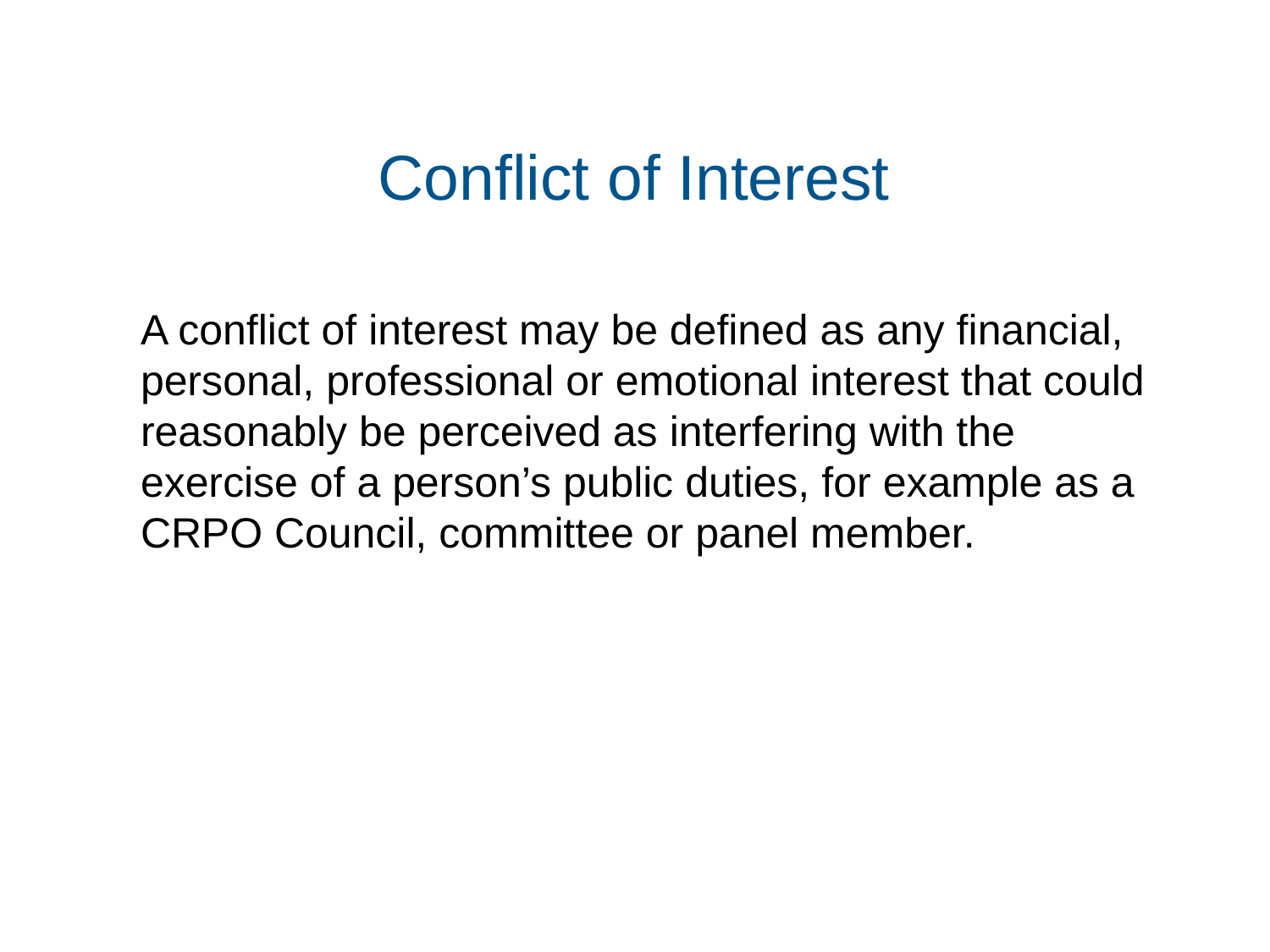

# Conflict of Interest
A conflict of interest may be defined as any financial, personal, professional or emotional interest that could reasonably be perceived as interfering with the exercise of a person’s public duties, for example as a CRPO Council, committee or panel member.